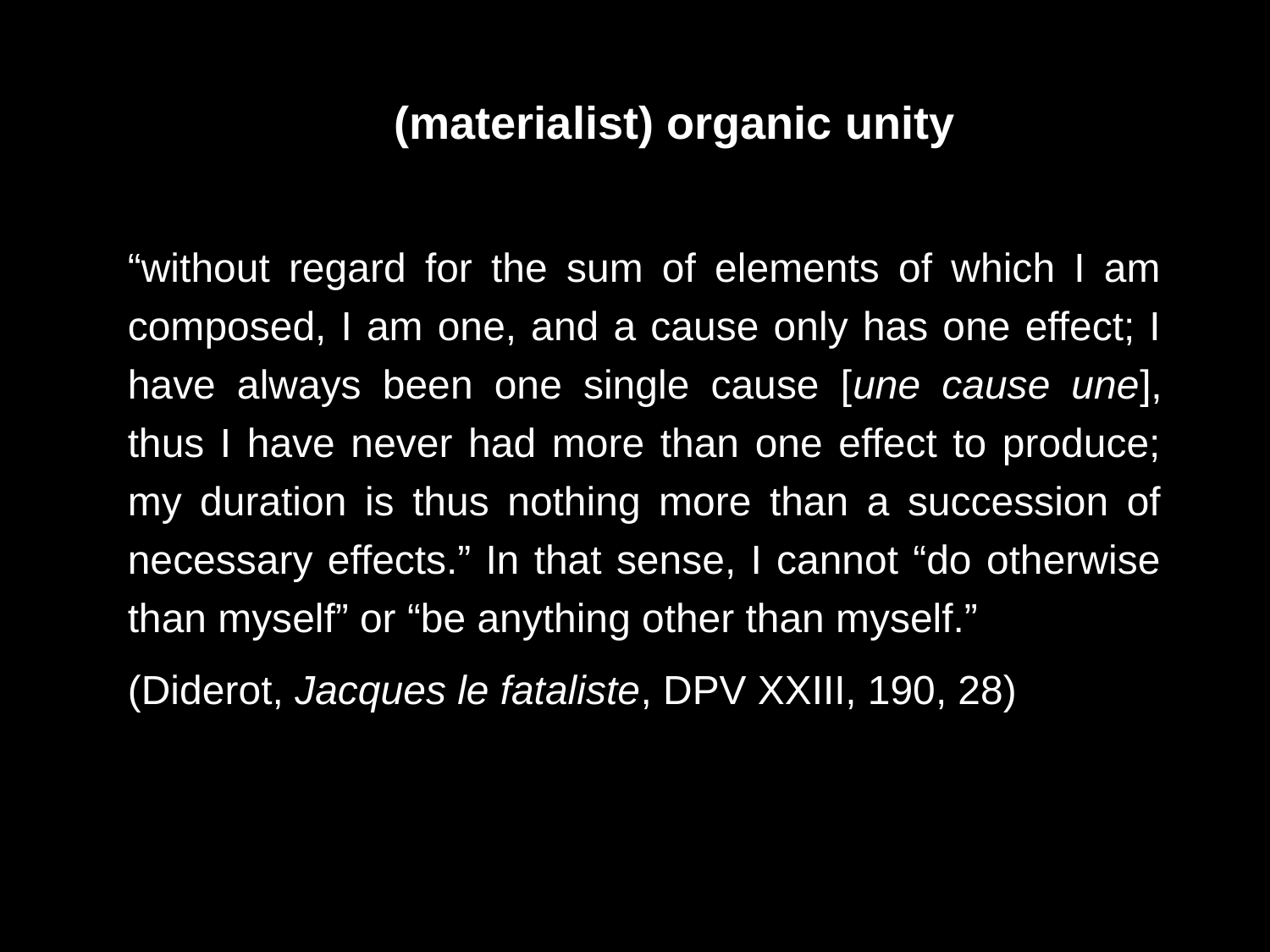

# (materialist) organic unity
“without regard for the sum of elements of which I am composed, I am one, and a cause only has one effect; I have always been one single cause [une cause une], thus I have never had more than one effect to produce; my duration is thus nothing more than a succession of necessary effects.” In that sense, I cannot “do otherwise than myself” or “be anything other than myself.”
(Diderot, Jacques le fataliste, DPV XXIII, 190, 28)